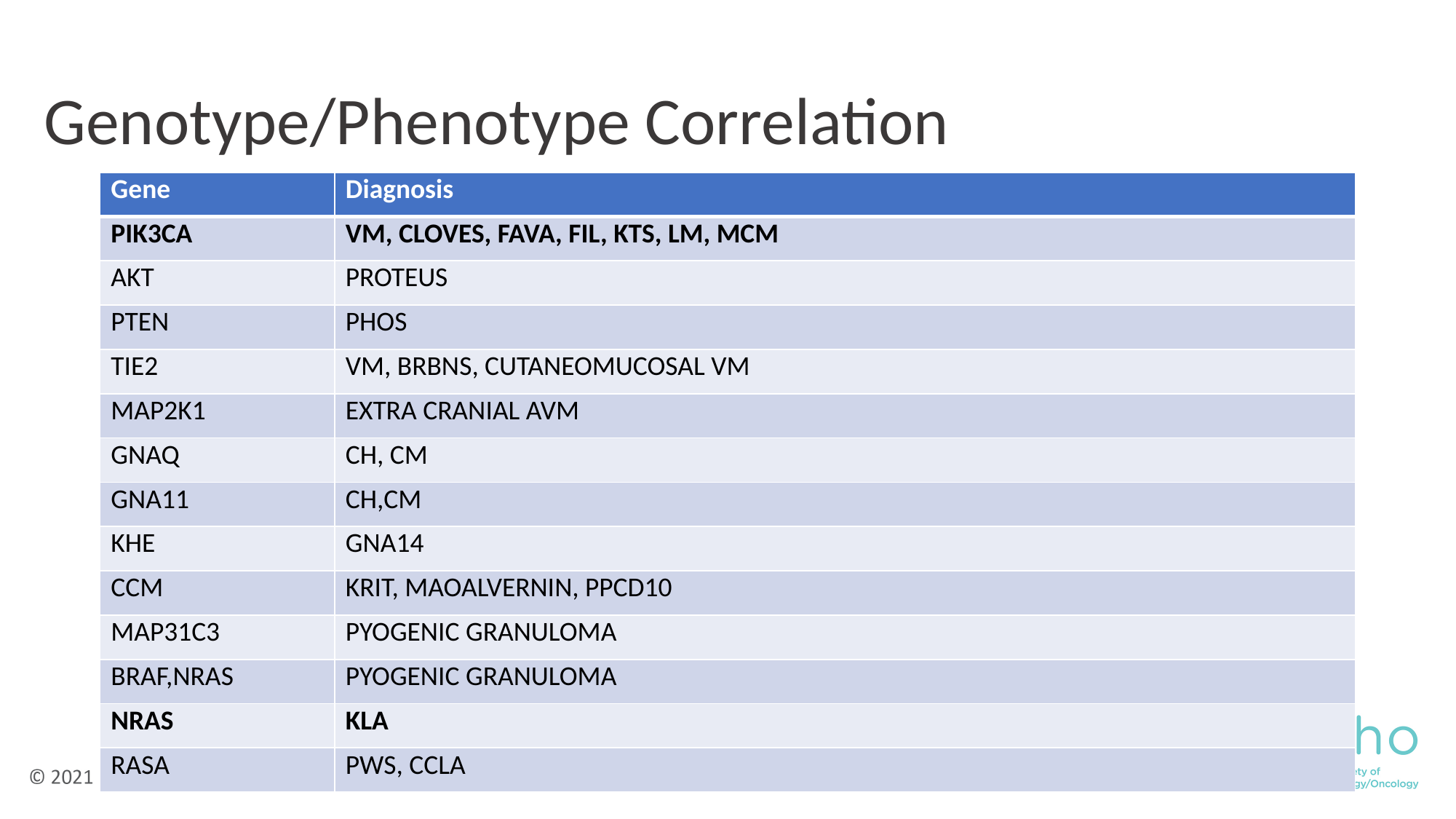

# Genotype/Phenotype Correlation
| Gene | Diagnosis |
| --- | --- |
| PIK3CA | VM, CLOVES, FAVA, FIL, KTS, LM, MCM |
| AKT | PROTEUS |
| PTEN | PHOS |
| TIE2 | VM, BRBNS, CUTANEOMUCOSAL VM |
| MAP2K1 | EXTRA CRANIAL AVM |
| GNAQ | CH, CM |
| GNA11 | CH,CM |
| KHE | GNA14 |
| CCM | KRIT, MAOALVERNIN, PPCD10 |
| MAP31C3 | PYOGENIC GRANULOMA |
| BRAF,NRAS | PYOGENIC GRANULOMA |
| NRAS | KLA |
| RASA | PWS, CCLA |